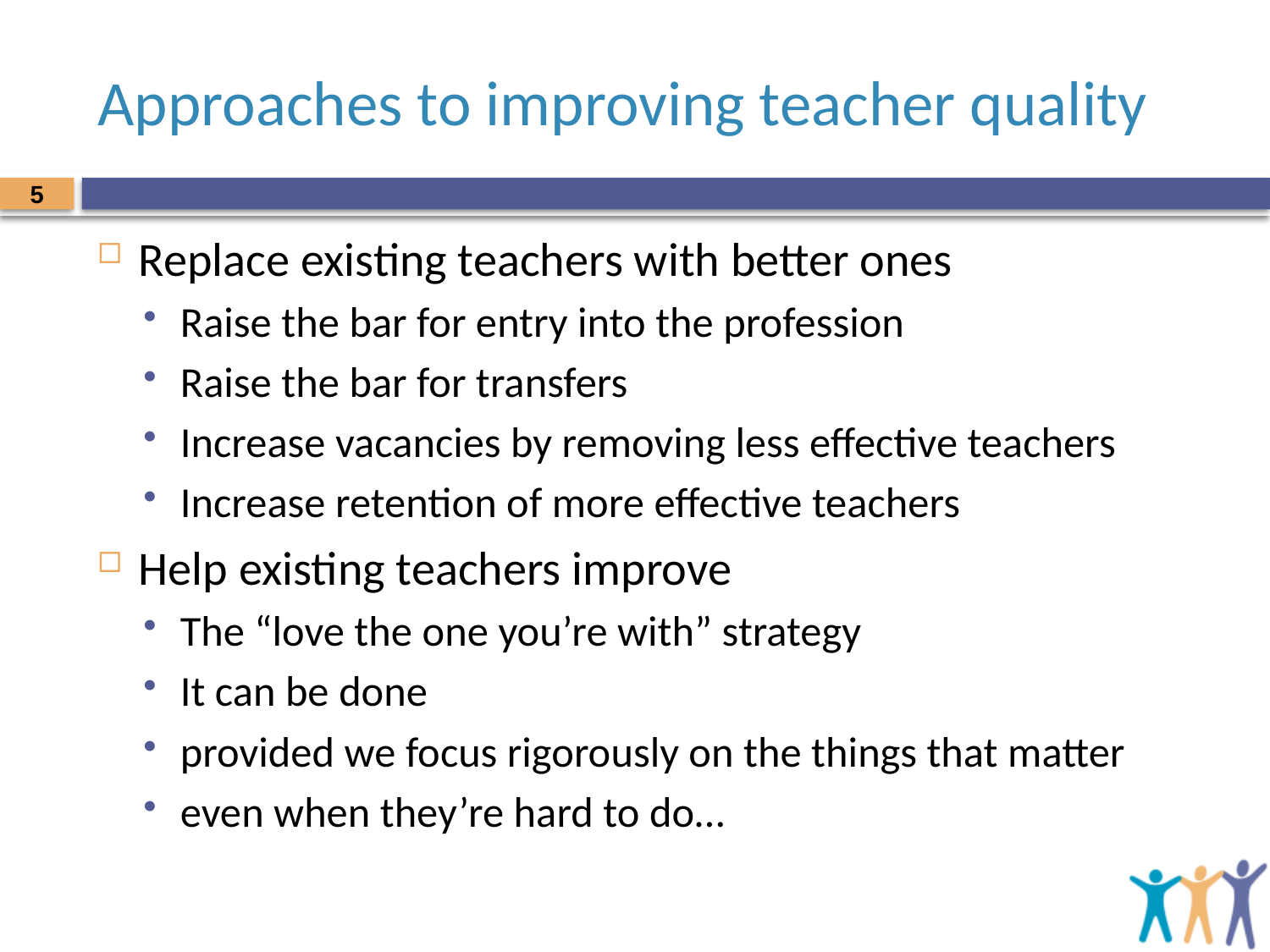

# Approaches to improving teacher quality
5
Replace existing teachers with better ones
Raise the bar for entry into the profession
Raise the bar for transfers
Increase vacancies by removing less effective teachers
Increase retention of more effective teachers
Help existing teachers improve
The “love the one you’re with” strategy
It can be done
provided we focus rigorously on the things that matter
even when they’re hard to do…